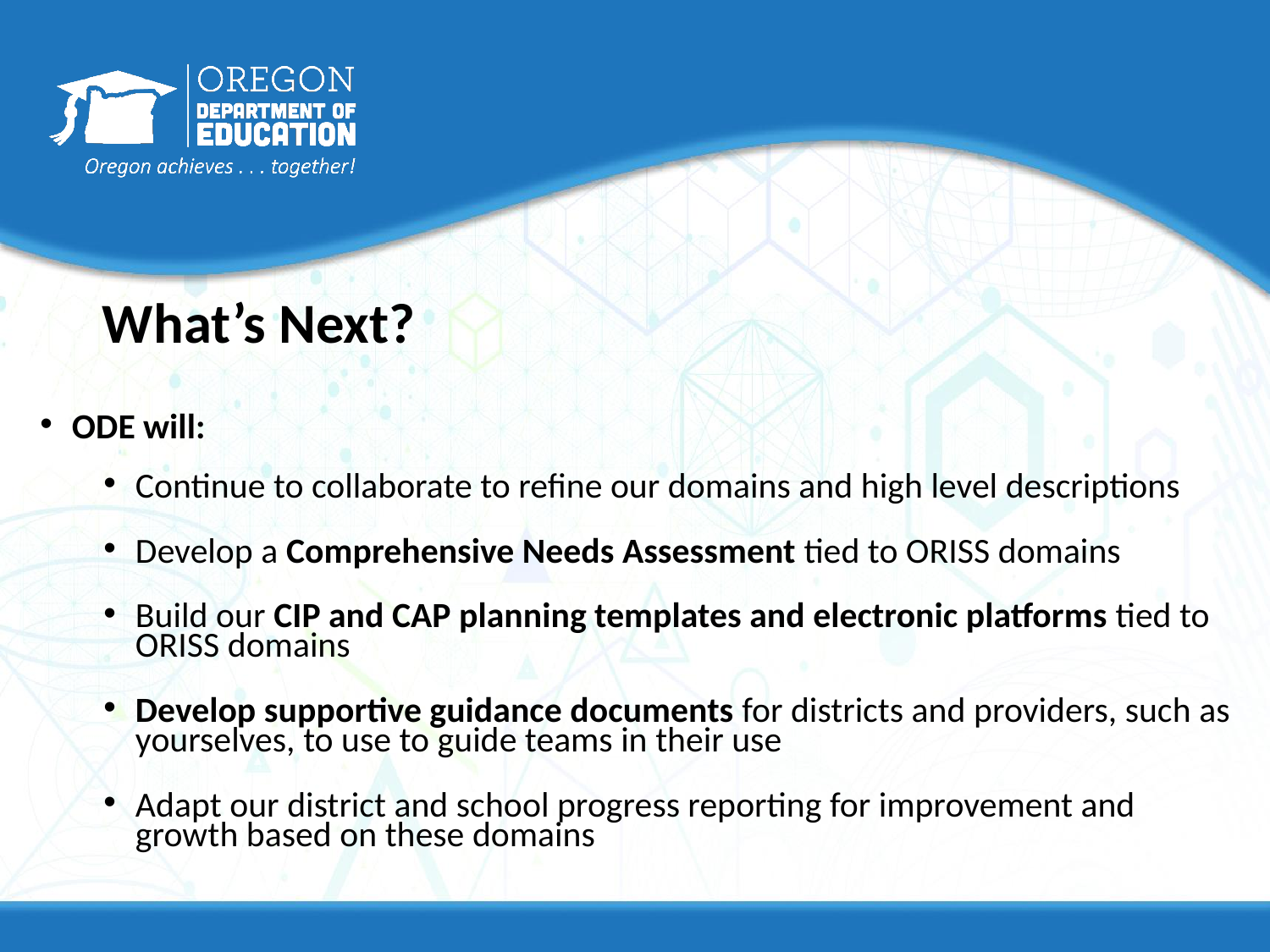

# What’s Next?
ODE will:

Continue to collaborate to refine our domains and high level descriptions

Develop a Comprehensive Needs Assessment tied to ORISS domains

Build our CIP and CAP planning templates and electronic platforms tied to ORISS domains

Develop supportive guidance documents for districts and providers, such as yourselves, to use to guide teams in their use

Adapt our district and school progress reporting for improvement and growth based on these domains